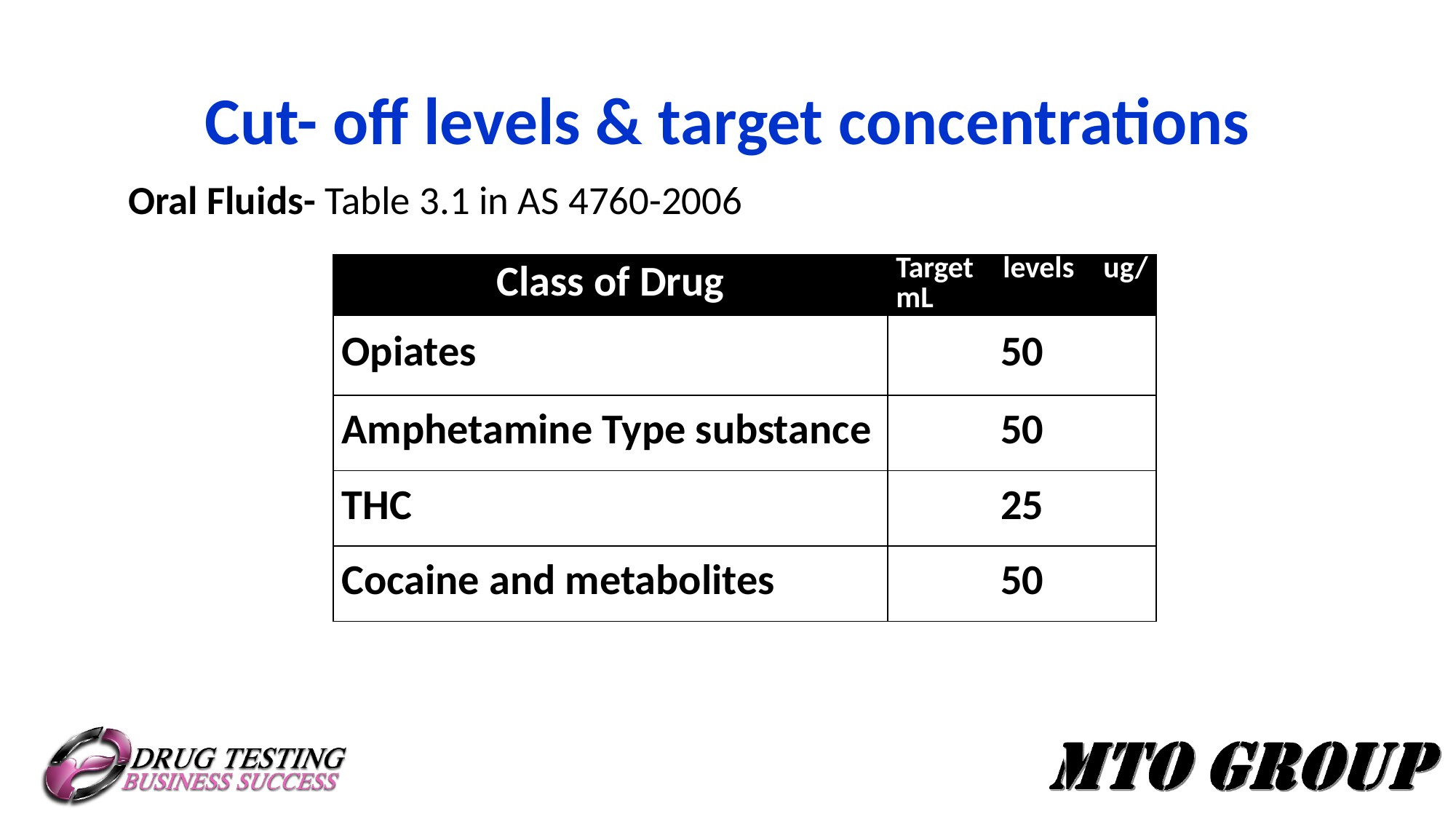

# Cut- off levels & target concentrations
Oral Fluids- Table 3.1 in AS 4760-2006
| Class of Drug | Target levels ug/ mL |
| --- | --- |
| Opiates | 50 |
| Amphetamine Type substance | 50 |
| THC | 25 |
| Cocaine and metabolites | 50 |